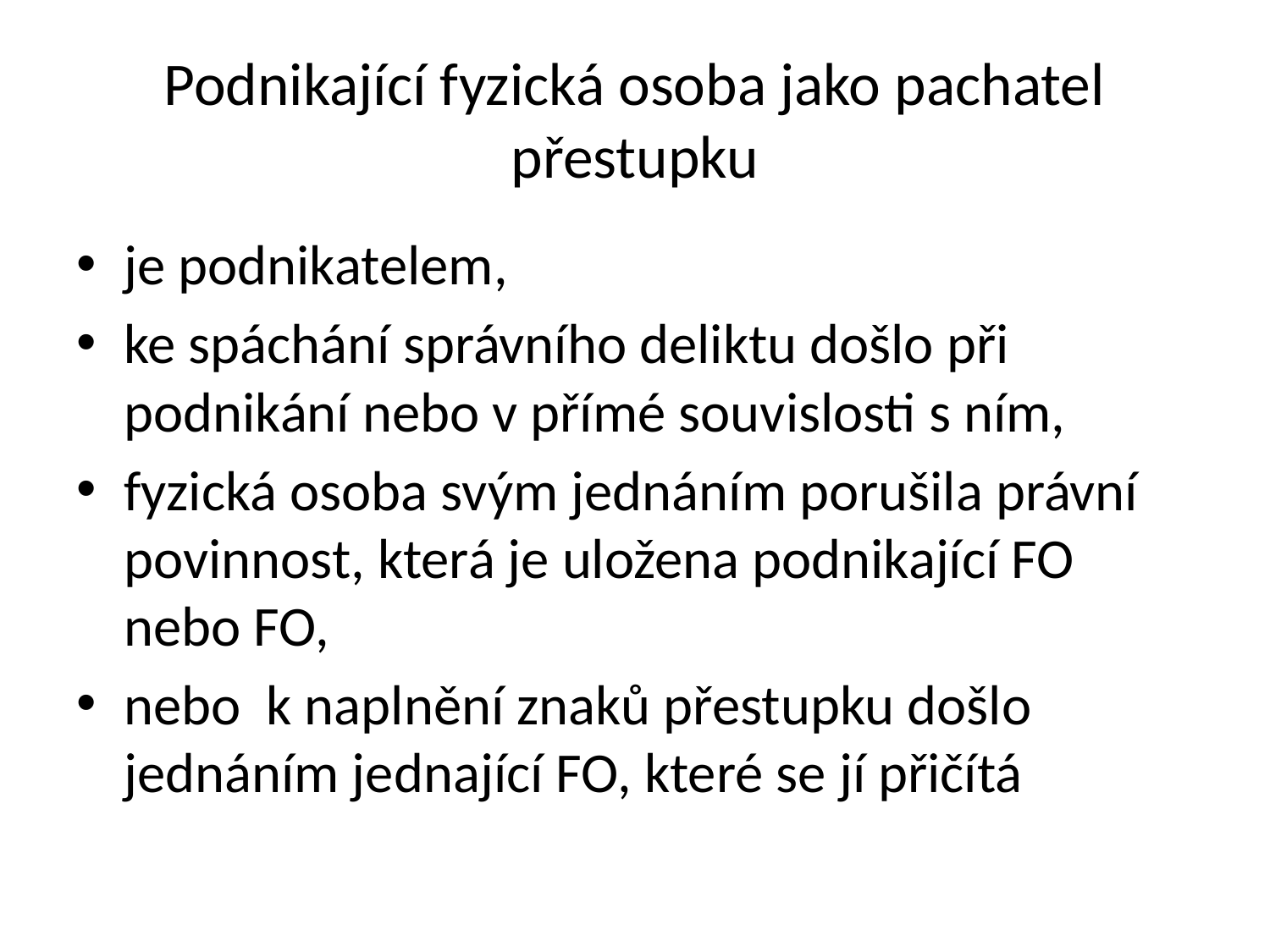

# Podnikající fyzická osoba jako pachatel přestupku
je podnikatelem,
ke spáchání správního deliktu došlo při podnikání nebo v přímé souvislosti s ním,
fyzická osoba svým jednáním porušila právní povinnost, která je uložena podnikající FO nebo FO,
nebo  k naplnění znaků přestupku došlo jednáním jednající FO, které se jí přičítá